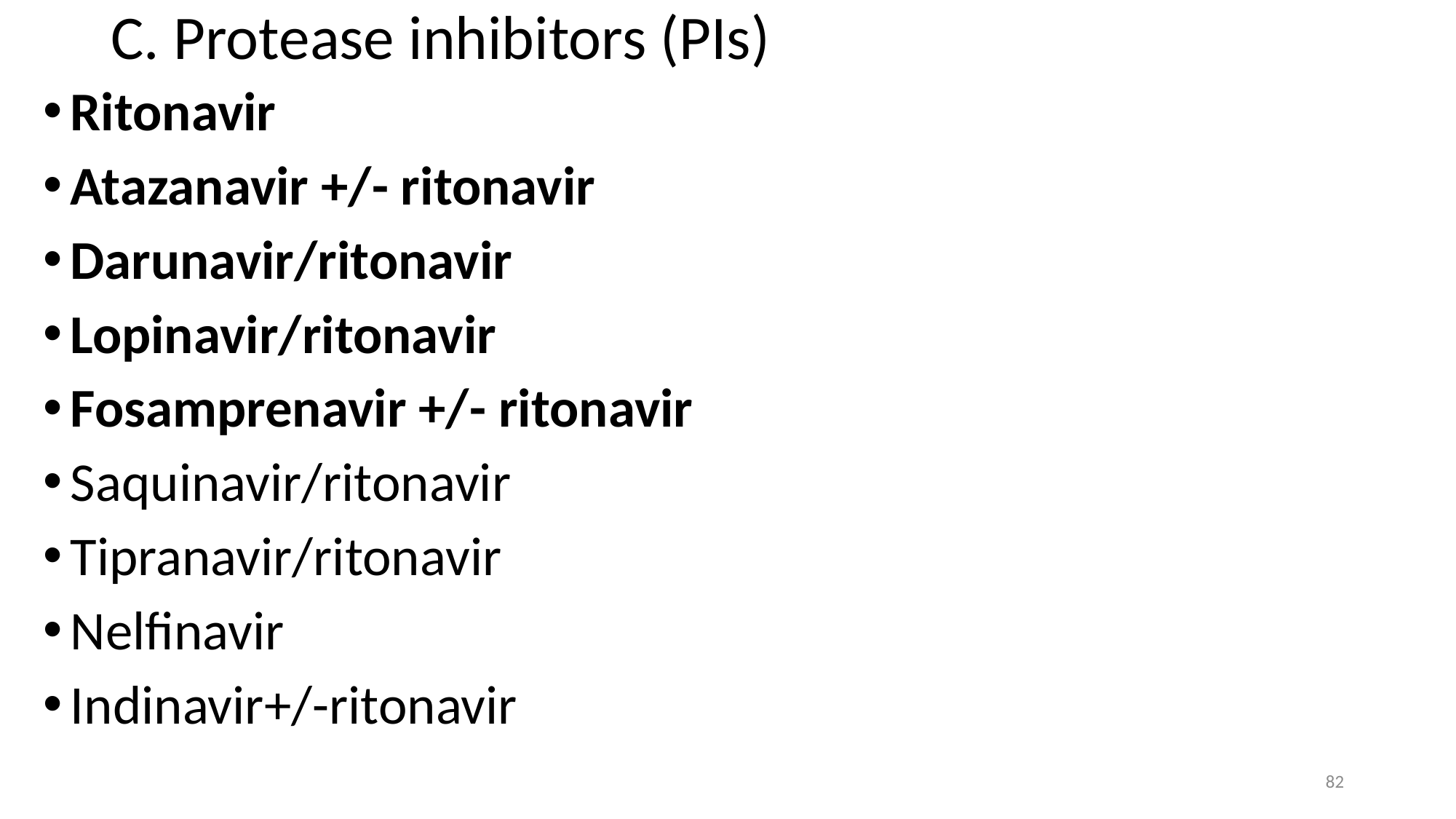

# C. Protease inhibitors (PIs)
Ritonavir
Atazanavir +/- ritonavir
Darunavir/ritonavir
Lopinavir/ritonavir
Fosamprenavir +/- ritonavir
Saquinavir/ritonavir
Tipranavir/ritonavir
Nelfinavir
Indinavir+/-ritonavir

82